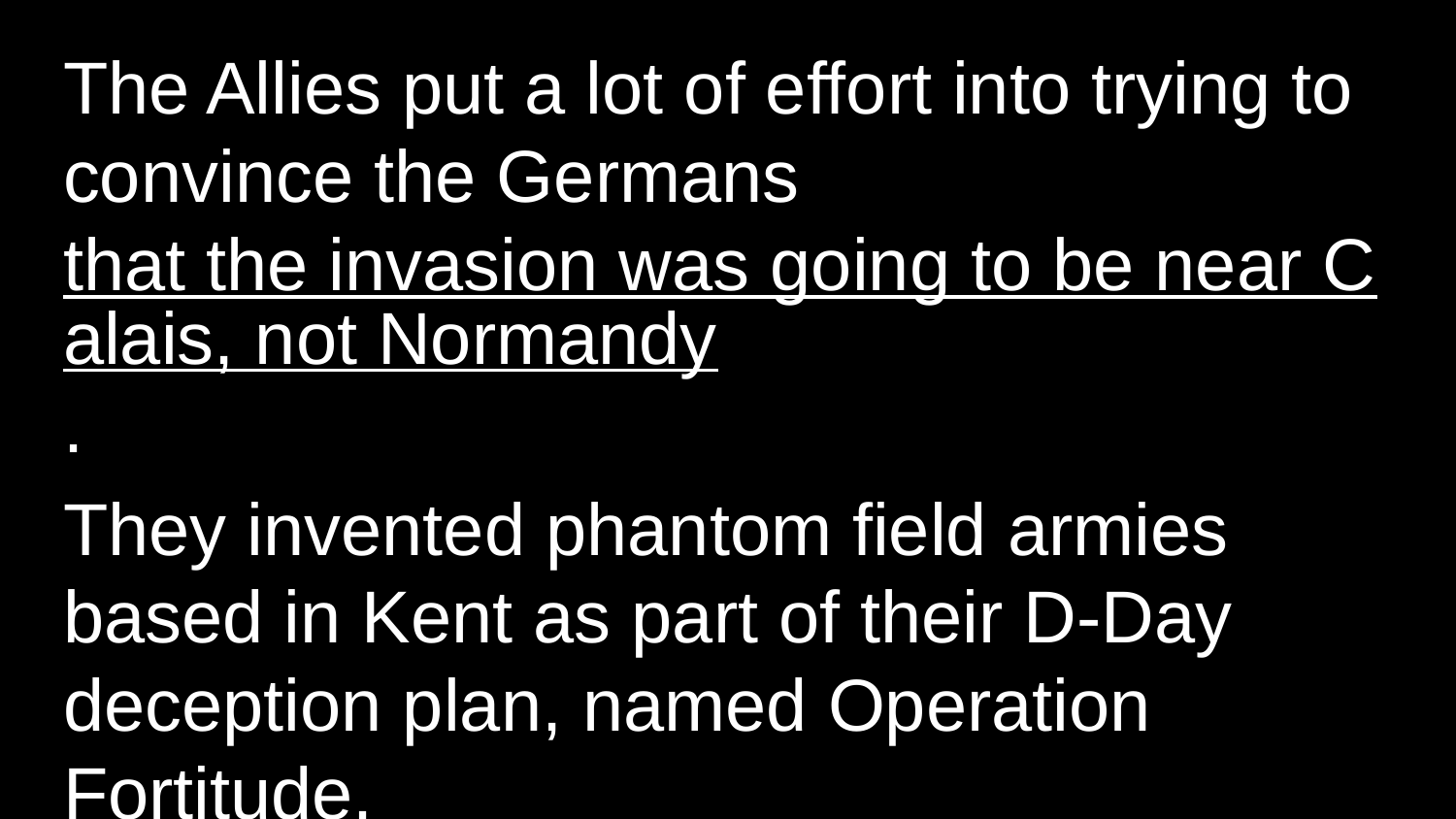

The Allies put a lot of effort into trying to convince the Germans that the invasion was going to be near Calais, not Normandy.
They invented phantom field armies based in Kent as part of their D-Day deception plan, named Operation Fortitude.